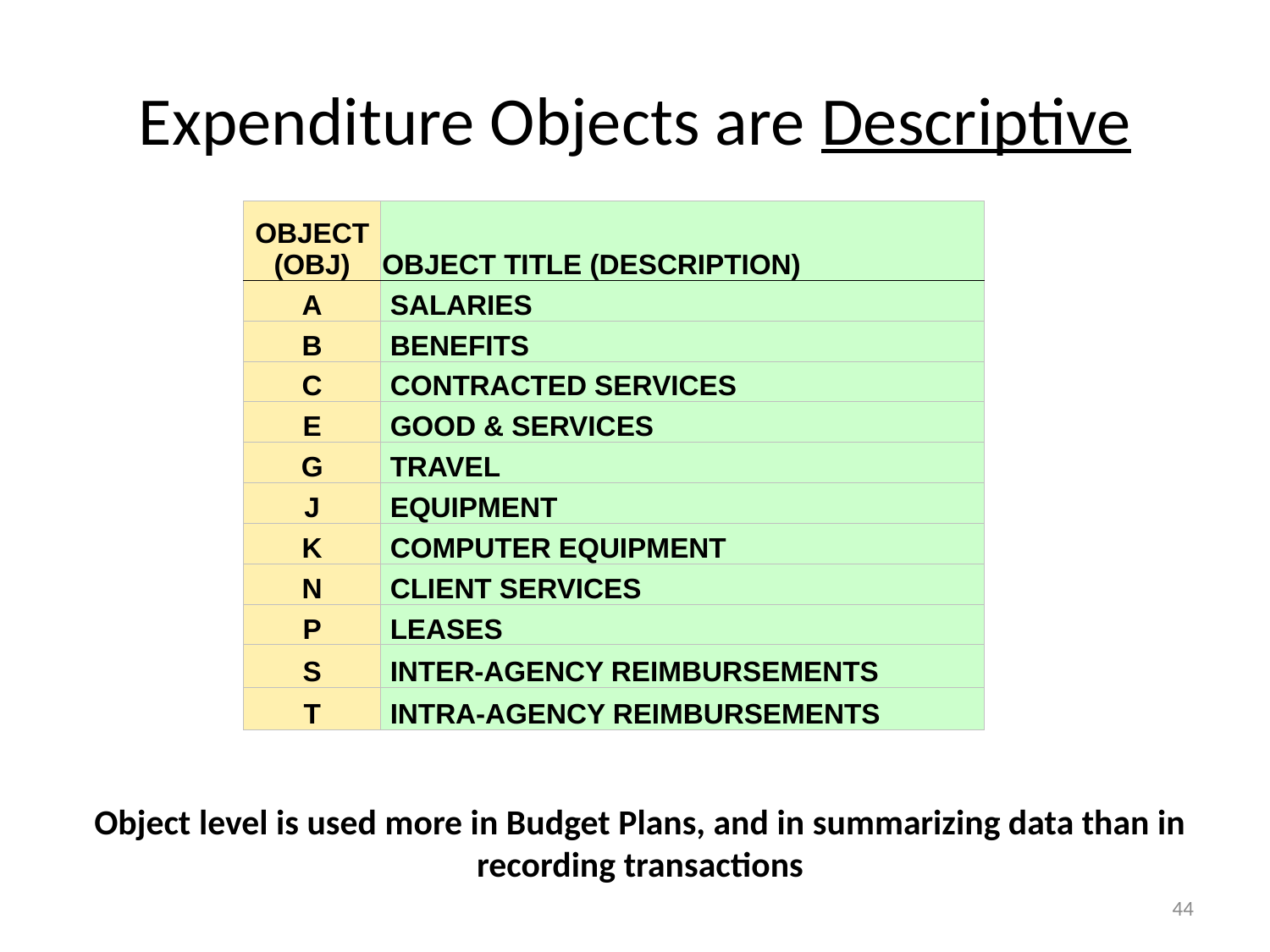

# Expenditure Objects are Descriptive
| OBJECT (OBJ) | OBJECT TITLE (DESCRIPTION) |
| --- | --- |
| A | SALARIES |
| B | BENEFITS |
| C | CONTRACTED SERVICES |
| E | GOOD & SERVICES |
| G | TRAVEL |
| J | EQUIPMENT |
| K | COMPUTER EQUIPMENT |
| N | CLIENT SERVICES |
| P | LEASES |
| S | INTER-AGENCY REIMBURSEMENTS |
| T | INTRA-AGENCY REIMBURSEMENTS |
Object level is used more in Budget Plans, and in summarizing data than in recording transactions
44